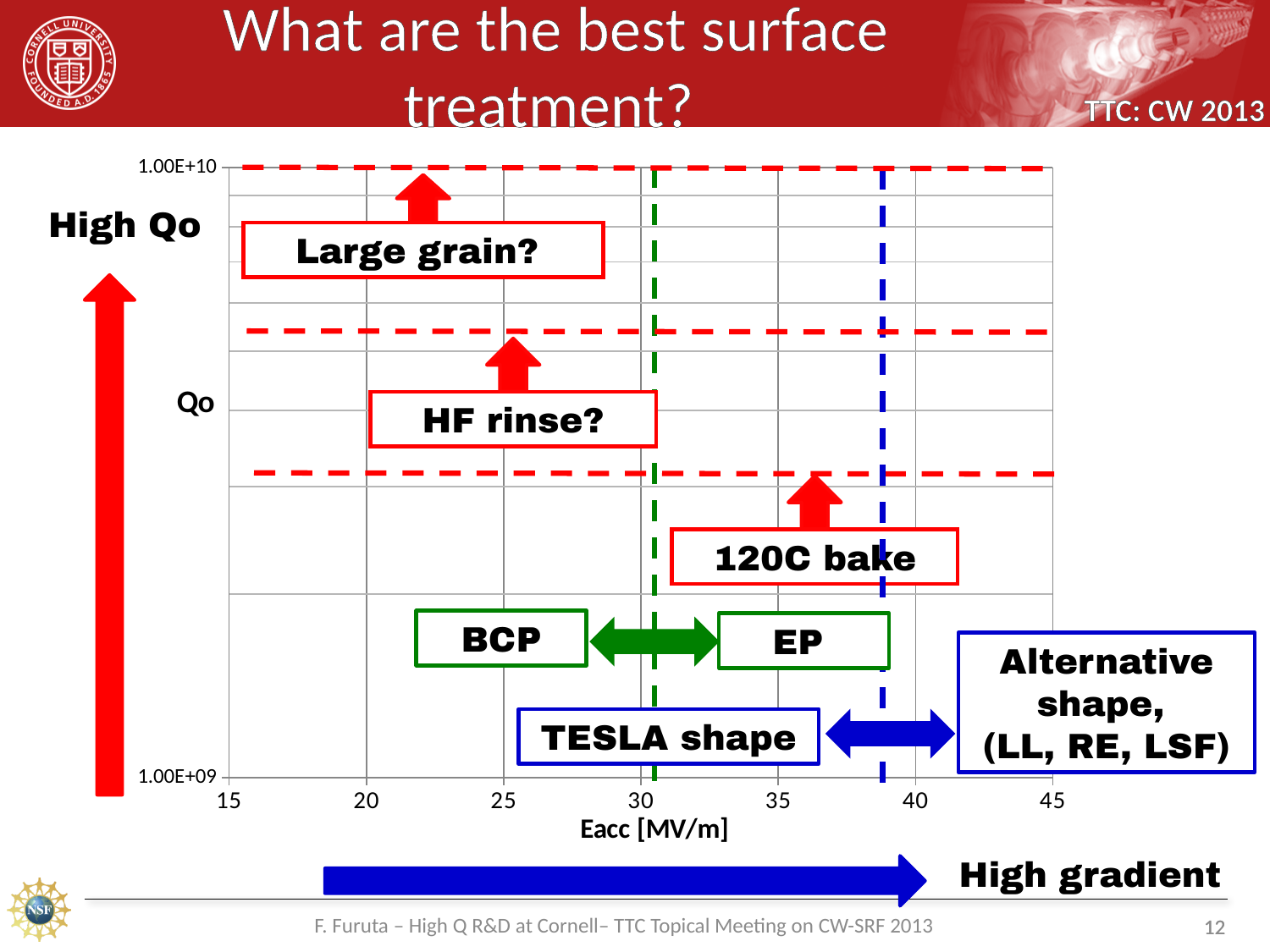

# What are the best surface treatment?

### Chart

| Category |  |  |  |  |  |  |
|---|---|---|---|---|---|---|
High Qo
Large grain?

HF rinse?

120C bake

BCP
EP

Alternative shape,
(LL, RE, LSF)
TESLA shape

High gradient
F. Furuta – High Q R&D at Cornell– TTC Topical Meeting on CW-SRF 2013
12
12